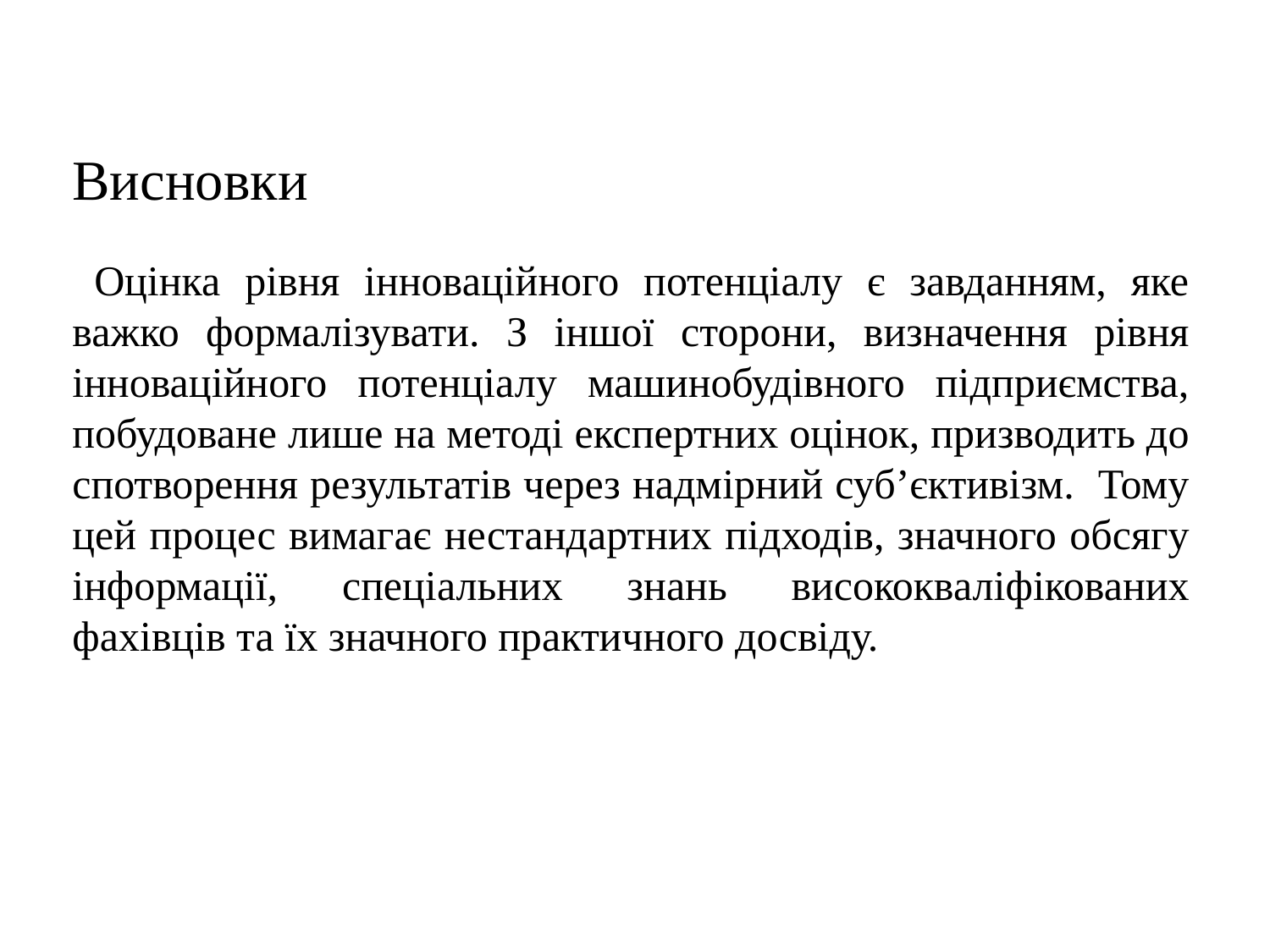

# Висновки Оцінка рівня інноваційного потенціалу є завданням, яке важко формалізувати. З іншої сторони, визначення рівня інноваційного потенціалу машинобудівного підприємства, побудоване лише на методі експертних оцінок, призводить до спотворення результатів через надмірний суб’єктивізм.  Тому цей процес вимагає нестандартних підходів, значного обсягу інформації, спеціальних знань висококваліфікованих фахівців та їх значного практичного досвіду.